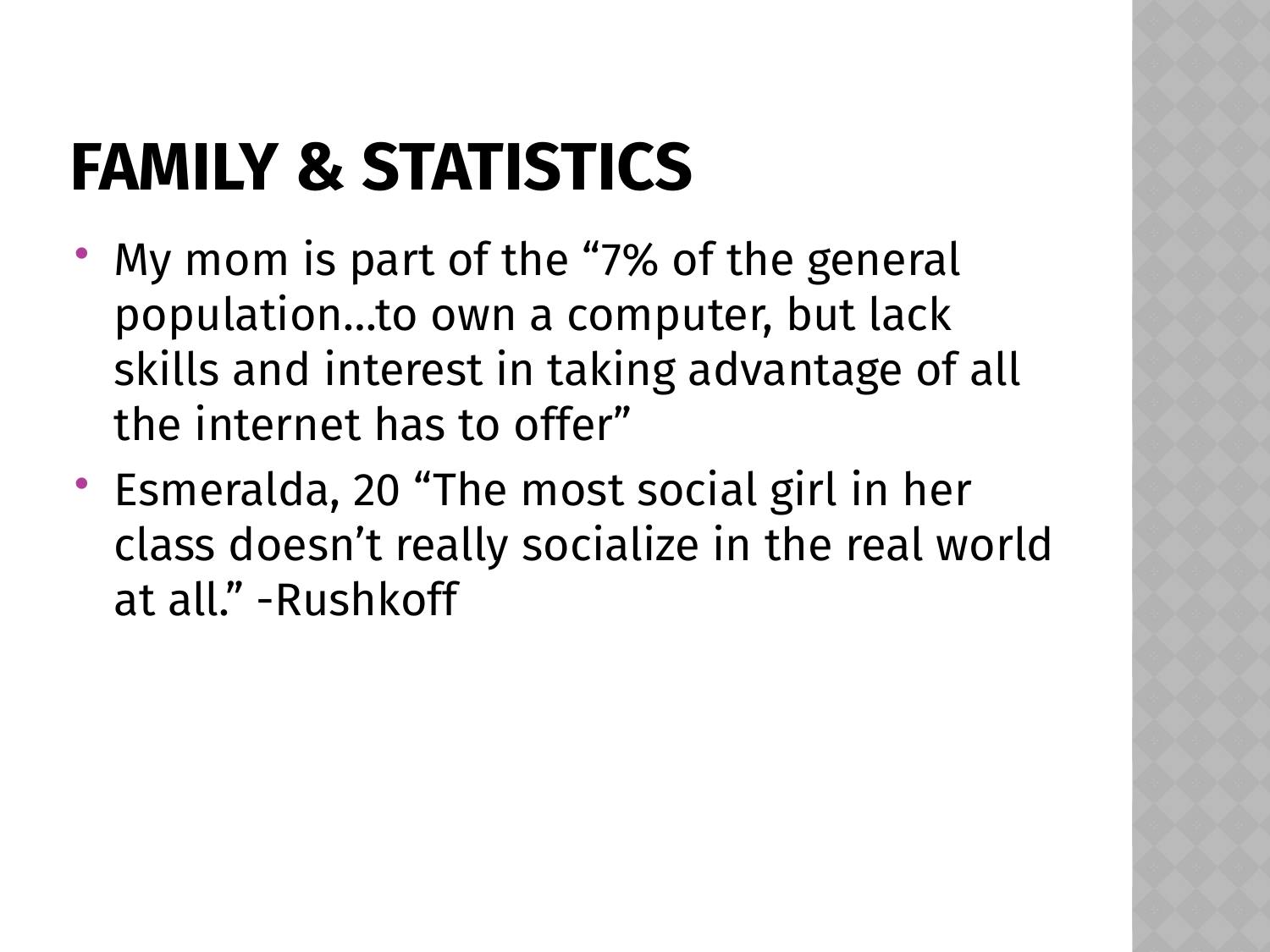

# Family & statistics
My mom is part of the “7% of the general population…to own a computer, but lack skills and interest in taking advantage of all the internet has to offer”
Esmeralda, 20 “The most social girl in her class doesn’t really socialize in the real world at all.” -Rushkoff